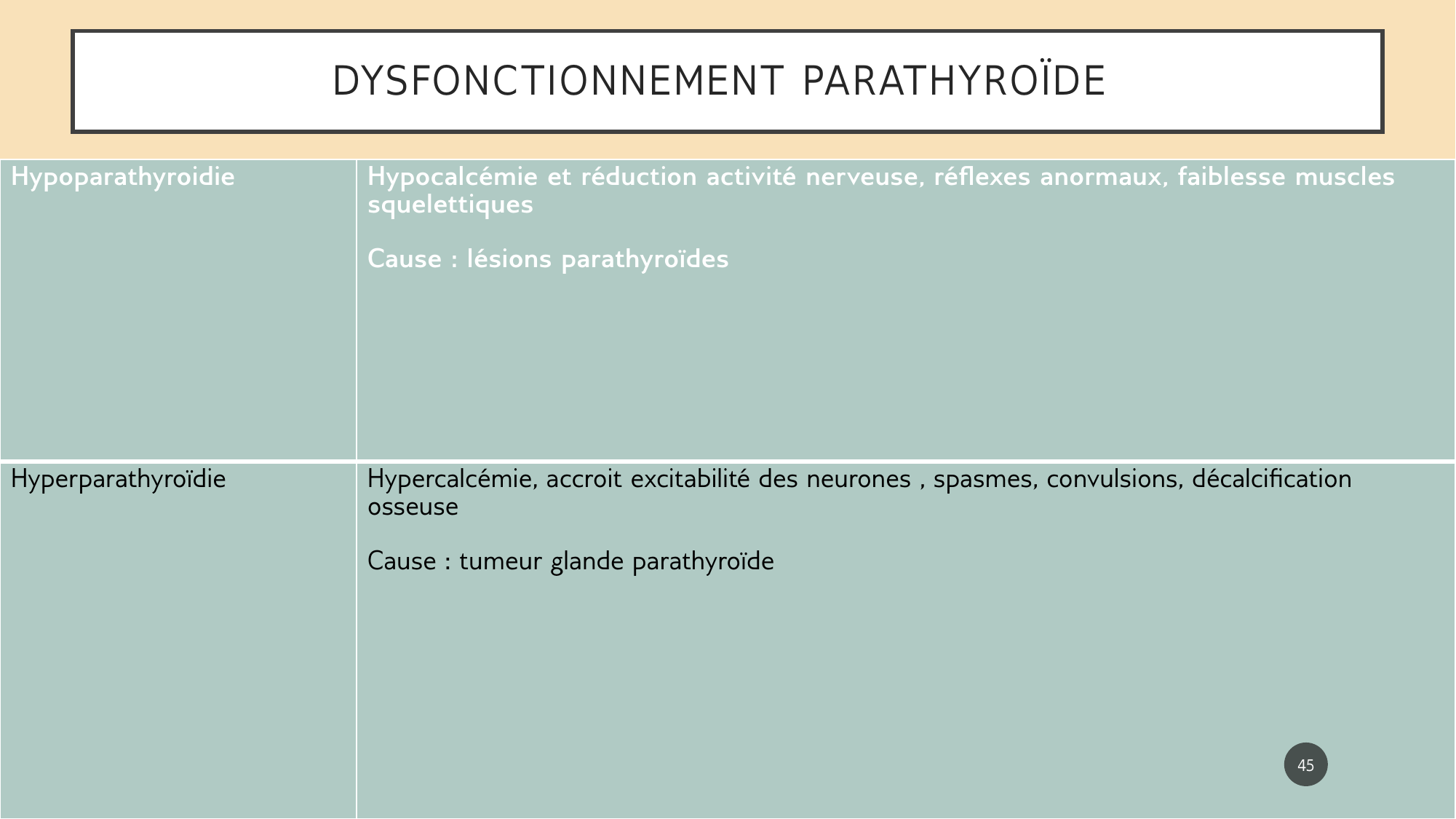

# Dysfonctionnement parathyroïde
| Hypoparathyroidie | Hypocalcémie et réduction activité nerveuse, réflexes anormaux, faiblesse muscles squelettiques Cause : lésions parathyroïdes |
| --- | --- |
| Hyperparathyroïdie | Hypercalcémie, accroit excitabilité des neurones , spasmes, convulsions, décalcification osseuse Cause : tumeur glande parathyroïde |
45